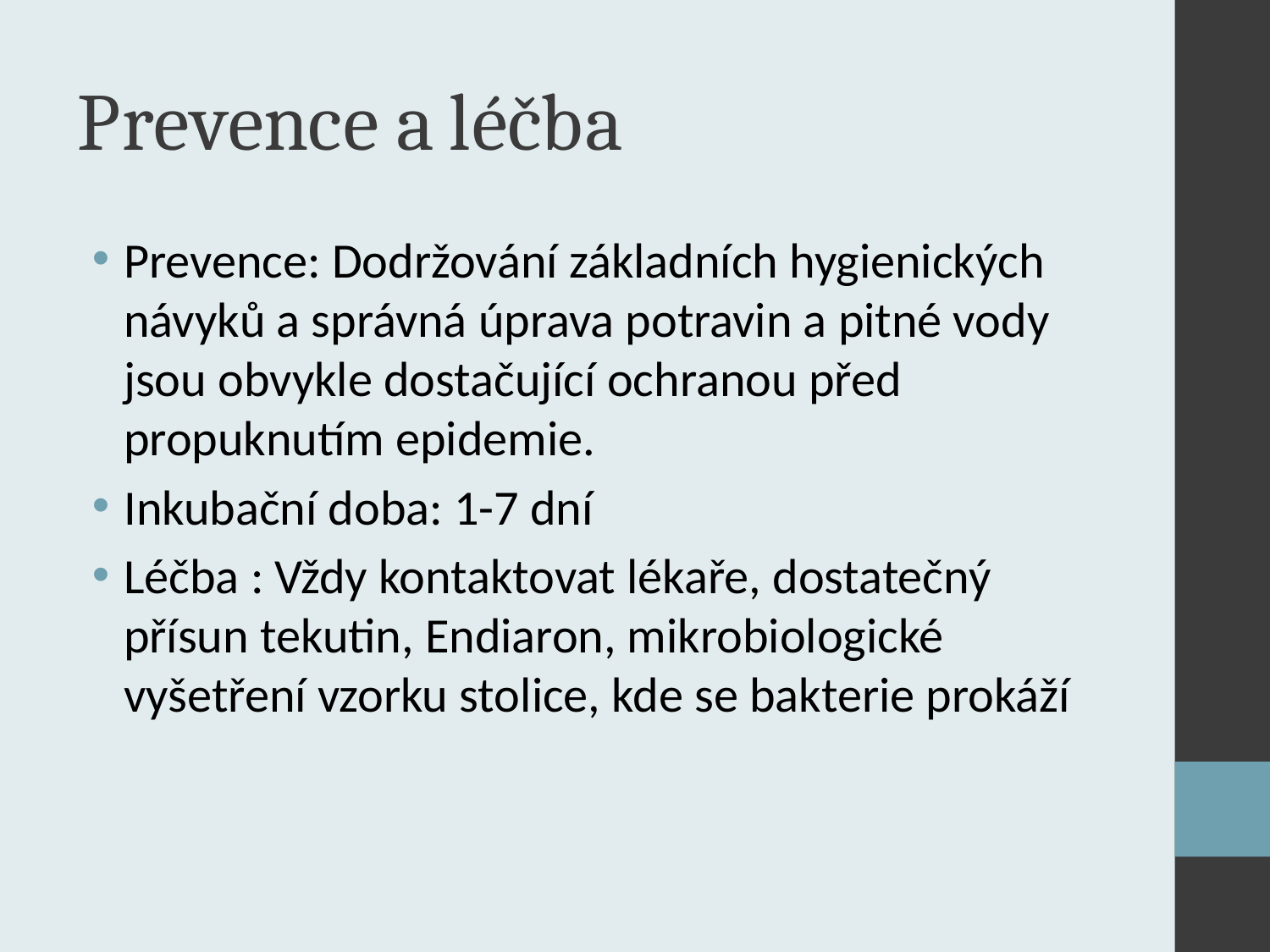

# Prevence a léčba
Prevence: Dodržování základních hygienických návyků a správná úprava potravin a pitné vody jsou obvykle dostačující ochranou před propuknutím epidemie.
Inkubační doba: 1-7 dní
Léčba : Vždy kontaktovat lékaře, dostatečný přísun tekutin, Endiaron, mikrobiologické vyšetření vzorku stolice, kde se bakterie prokáží